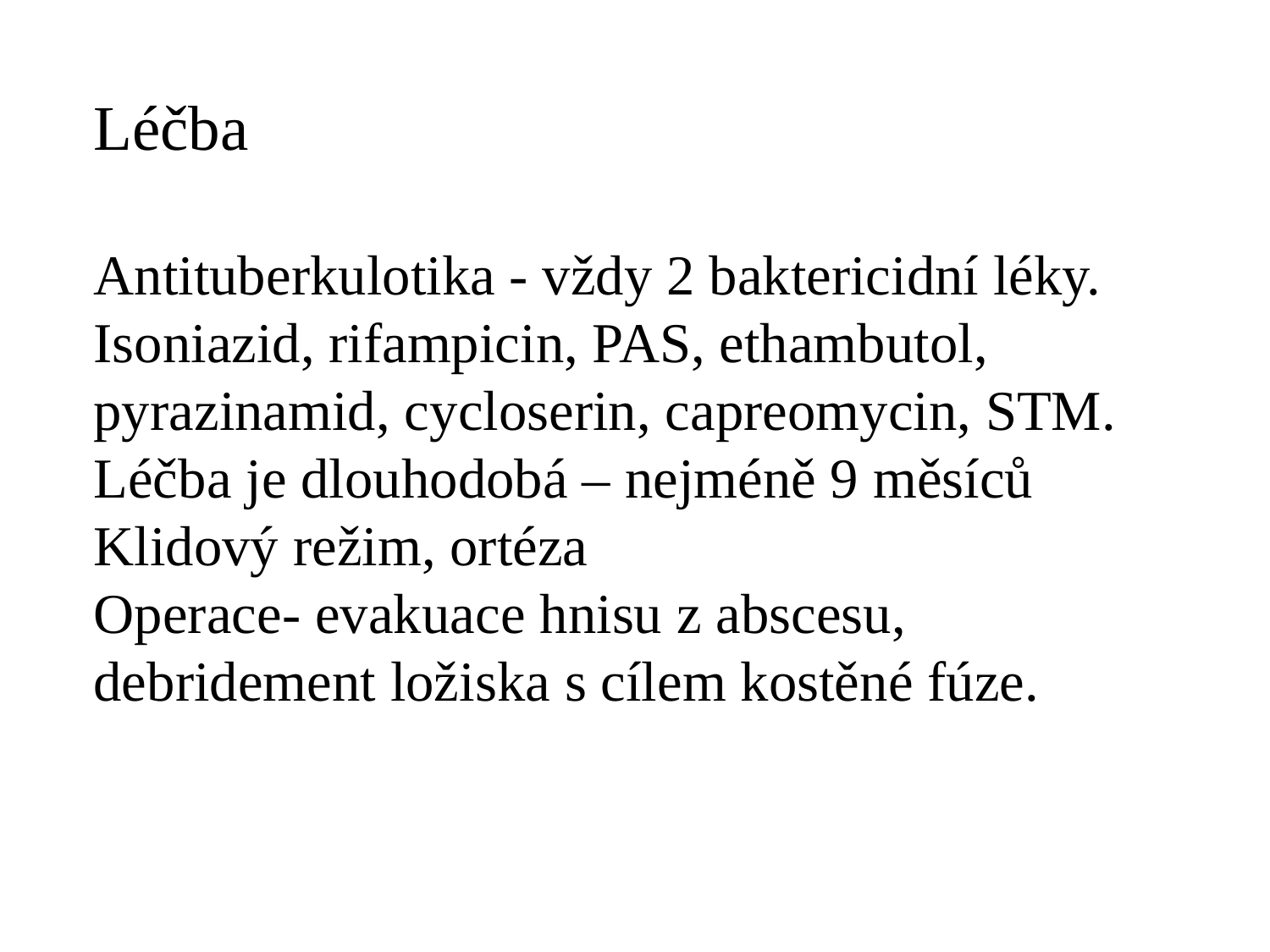

Léčba

Antituberkulotika - vždy 2 baktericidní léky.
Isoniazid, rifampicin, PAS, ethambutol,
pyrazinamid, cycloserin, capreomycin, STM.
Léčba je dlouhodobá – nejméně 9 měsíců
Klidový režim, ortéza
Operace- evakuace hnisu z abscesu,
debridement ložiska s cílem kostěné fúze.